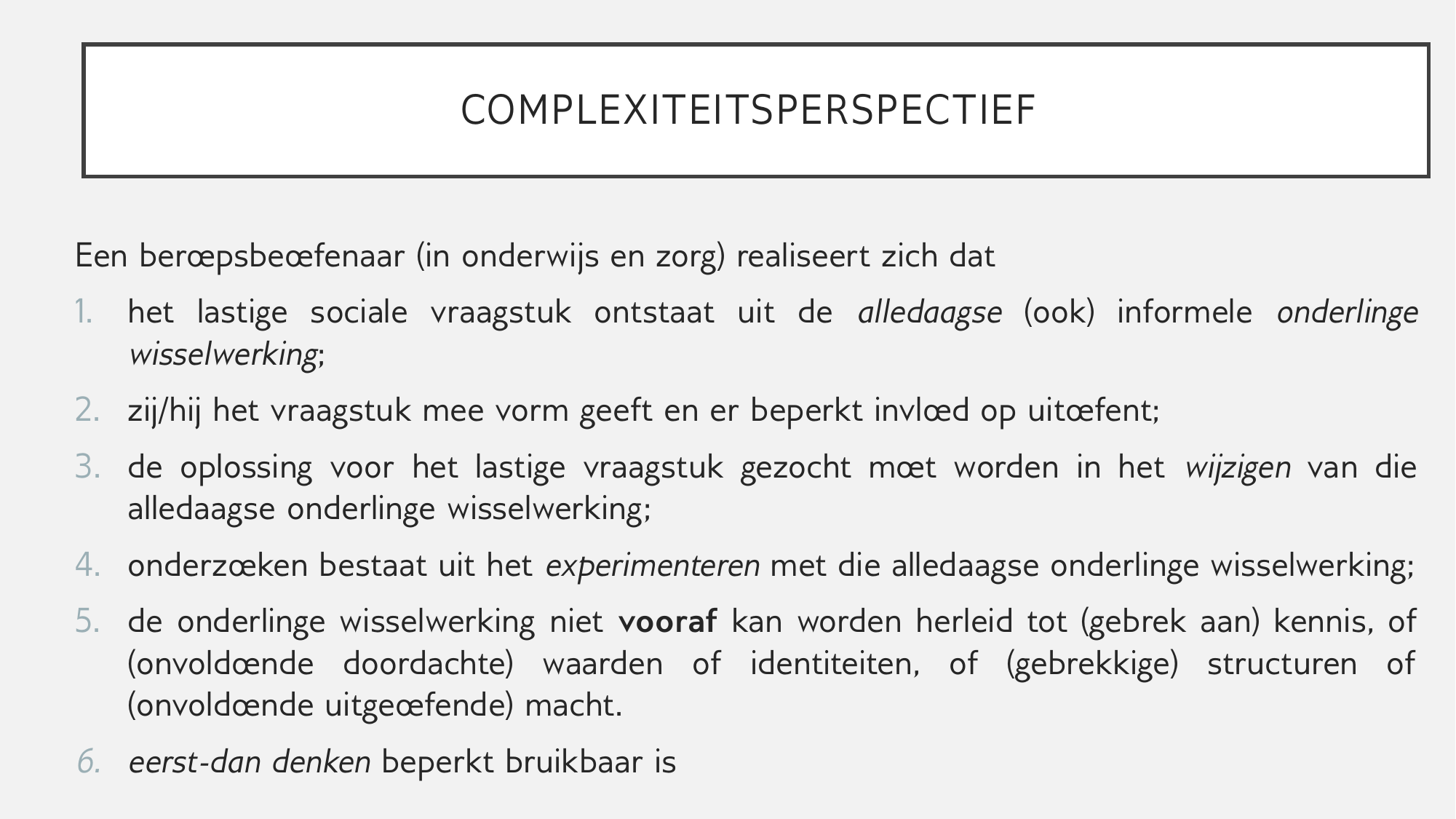

# Complexiteitsperspectief
Een beroepsbeoefenaar (in onderwijs en zorg) realiseert zich dat
het lastige sociale vraagstuk ontstaat uit de alledaagse (ook) informele onderlinge wisselwerking;
zij/hij het vraagstuk mee vorm geeft en er beperkt invloed op uitoefent;
de oplossing voor het lastige vraagstuk gezocht moet worden in het wijzigen van die alledaagse onderlinge wisselwerking;
onderzoeken bestaat uit het experimenteren met die alledaagse onderlinge wisselwerking;
de onderlinge wisselwerking niet vooraf kan worden herleid tot (gebrek aan) kennis, of (onvoldoende doordachte) waarden of identiteiten, of (gebrekkige) structuren of (onvoldoende uitgeoefende) macht.
eerst-dan denken beperkt bruikbaar is